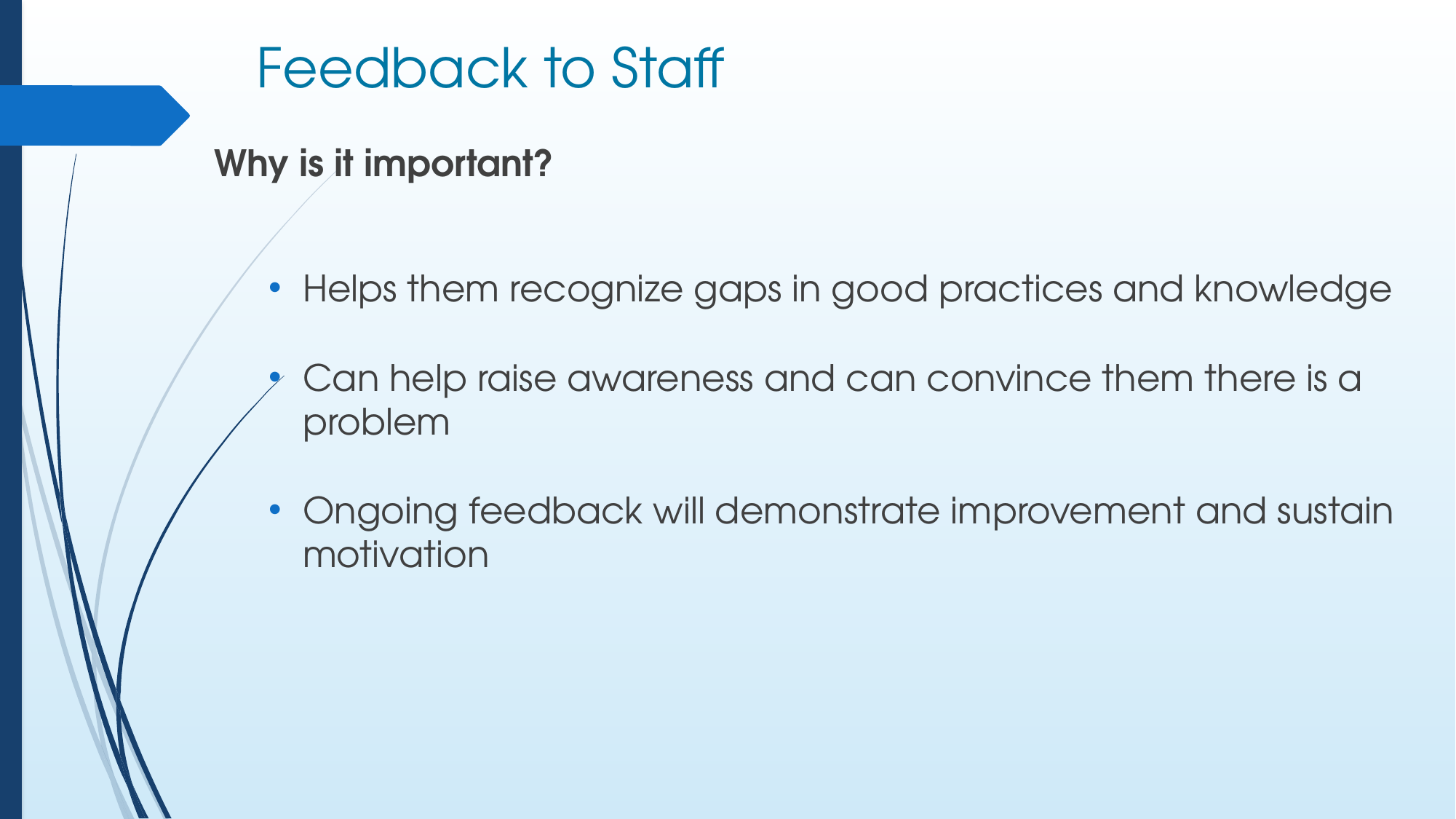

# Feedback to Staff
Why is it important?

Helps them recognize gaps in good practices and knowledge
Can help raise awareness and can convince them there is a problem
Ongoing feedback will demonstrate improvement and sustain motivation